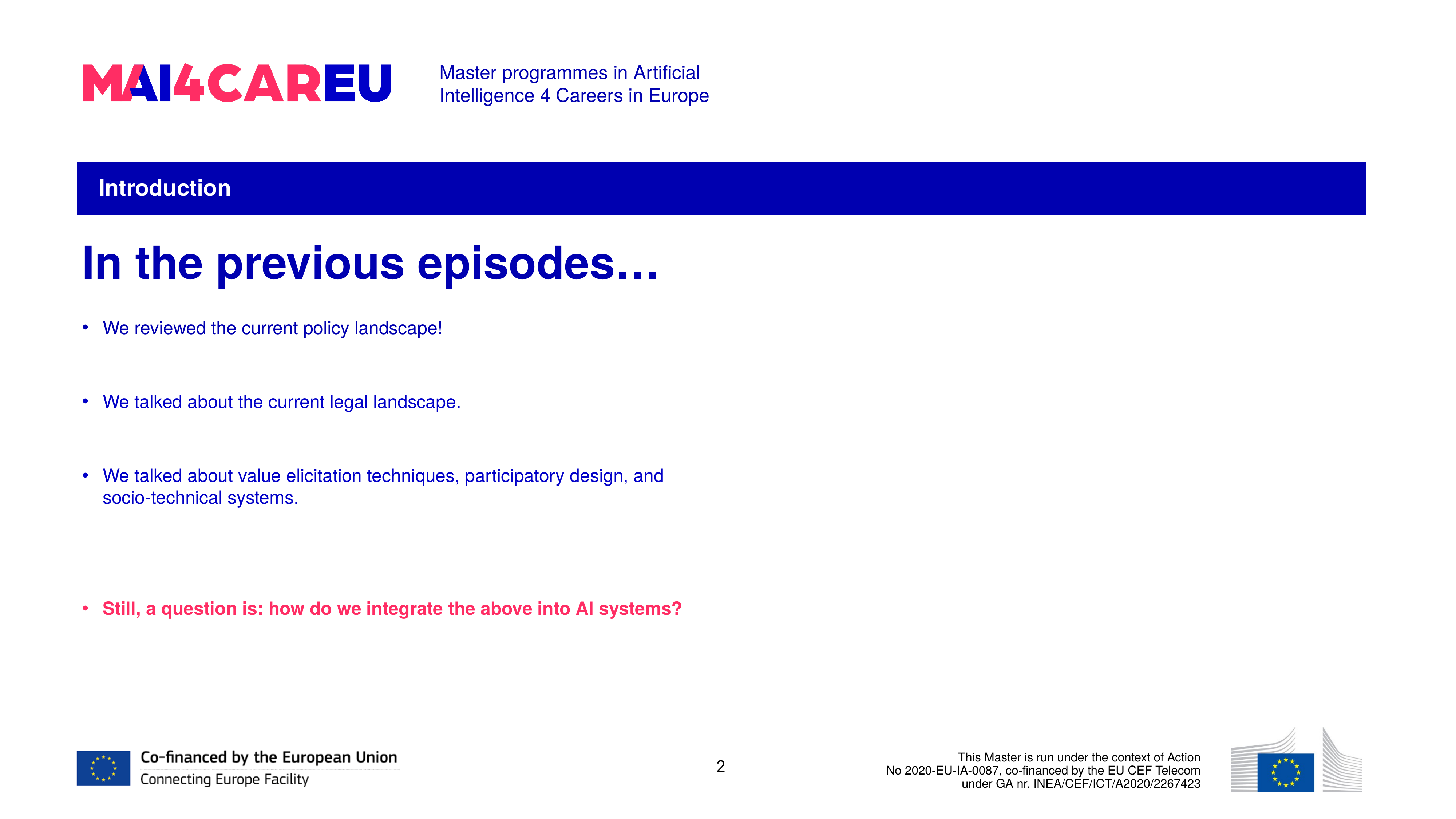

Introduction
In the previous episodes…
We reviewed the current policy landscape!

We talked about the current legal landscape.

We talked about value elicitation techniques, participatory design, and socio-technical systems.

Still, a question is: how do we integrate the above into AI systems?

2